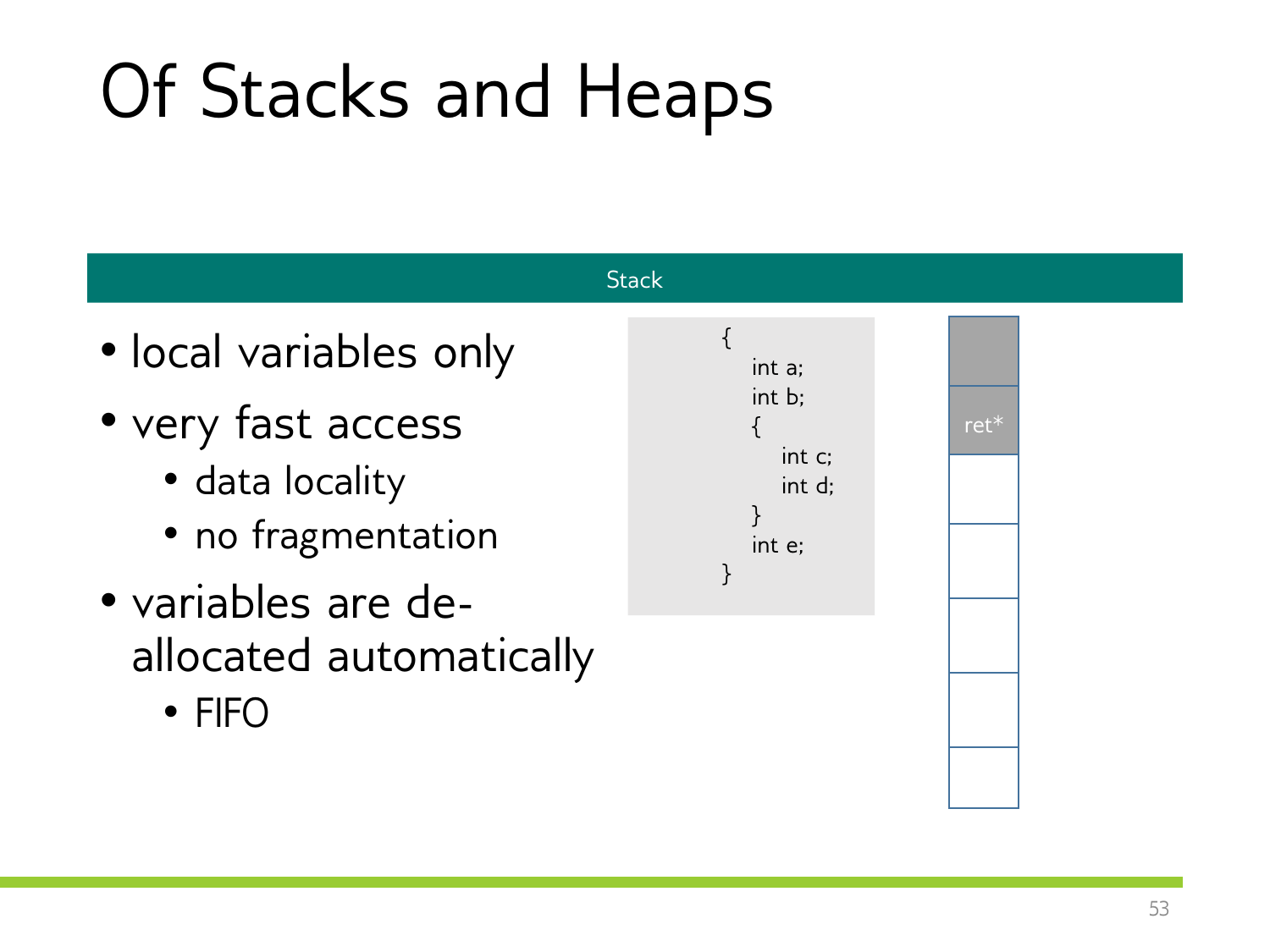

# Of Stacks and Heaps
Stack

           {
               int a;
               int b;
               {
                   int c;
                   int d;
               }
               int e;
           }

local variables only
very fast access
data locality
no fragmentation
variables are de-allocated automatically
FIFO

ret*

a

b

e

c

d

53